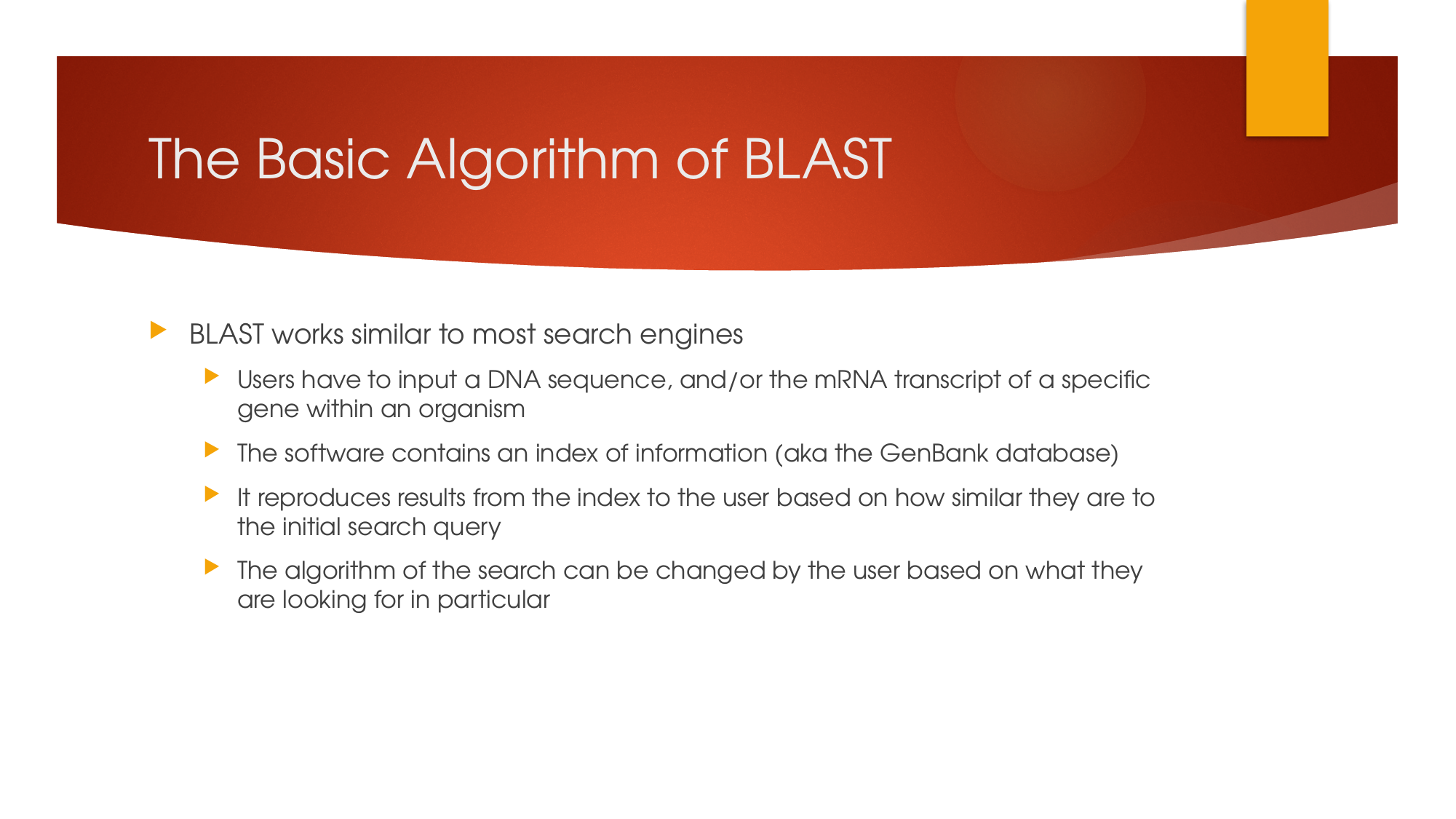

# The Basic Algorithm of BLAST
BLAST works similar to most search engines
Users have to input a DNA sequence, and/or the mRNA transcript of a specific gene within an organism
The software contains an index of information (aka the GenBank database)
It reproduces results from the index to the user based on how similar they are to the initial search query
The algorithm of the search can be changed by the user based on what they are looking for in particular